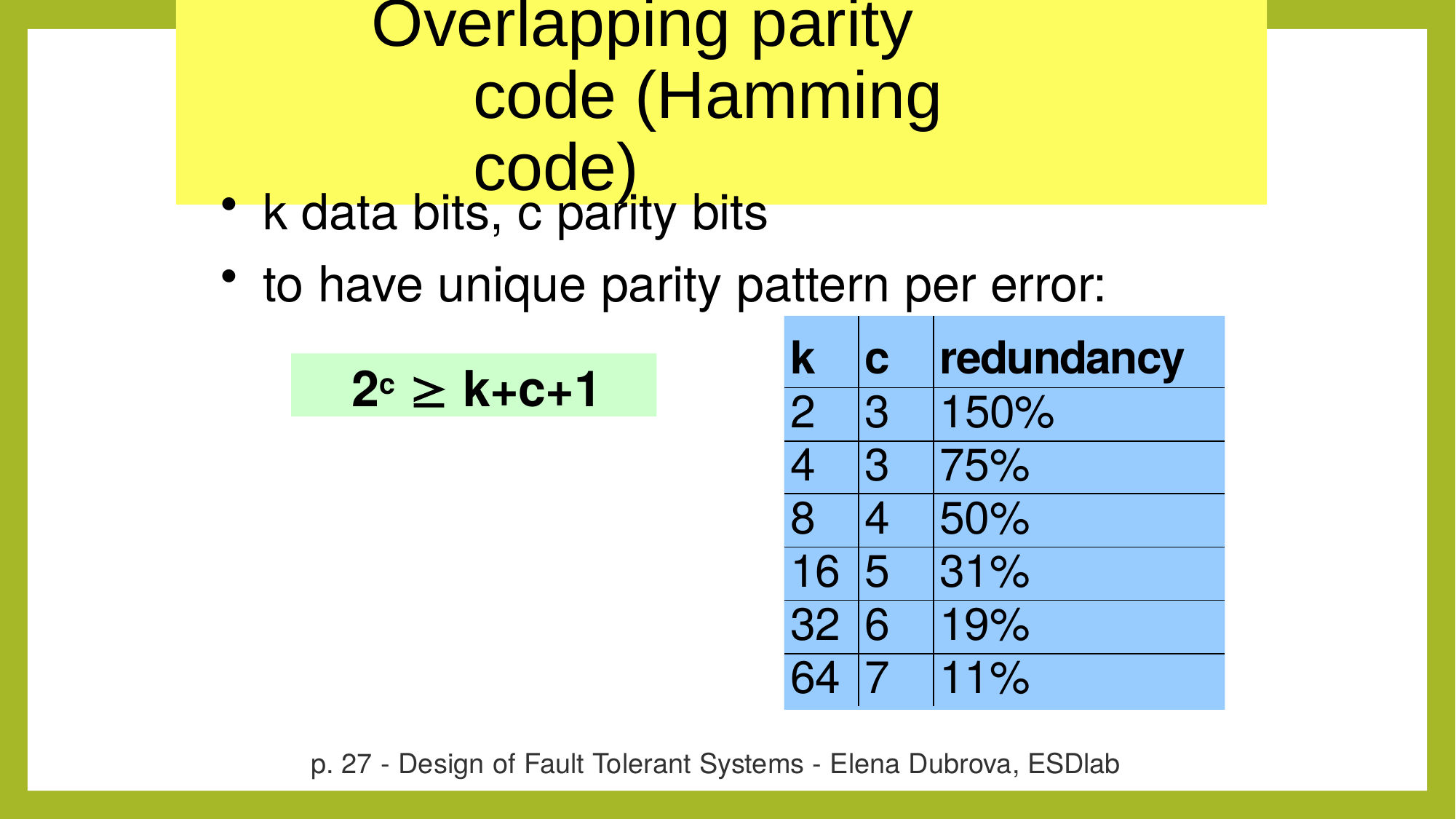

# Overlapping parity code (Hamming code)
k data bits, c parity bits
to have unique parity pattern per error:

| k | c | redundancy |
| --- | --- | --- |
| 2 | 3 | 150% |
| 4 | 3 | 75% |
| 8 | 4 | 50% |
| 16 | 5 | 31% |
| 32 | 6 | 19% |
| 64 | 7 | 11% |
2c ≥ k+c+1
p. 27 - Design of Fault Tolerant Systems - Elena Dubrova, ESDlab